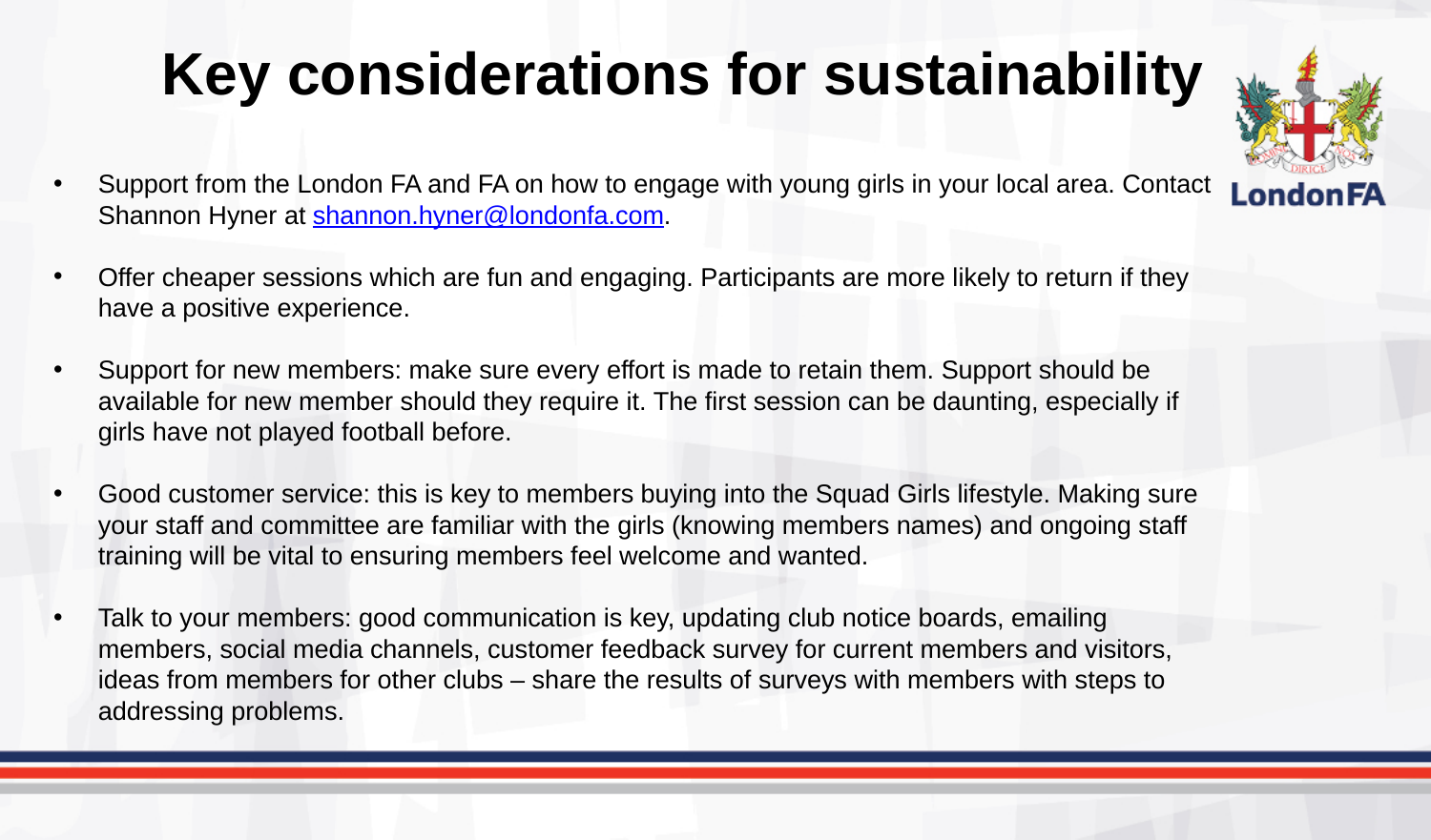

# Key considerations for sustainability
Support from the London FA and FA on how to engage with young girls in your local area. Contact Shannon Hyner at shannon.hyner@londonfa.com.

Offer cheaper sessions which are fun and engaging. Participants are more likely to return if they have a positive experience.

Support for new members: make sure every effort is made to retain them. Support should be available for new member should they require it. The first session can be daunting, especially if girls have not played football before.

Good customer service: this is key to members buying into the Squad Girls lifestyle. Making sure your staff and committee are familiar with the girls (knowing members names) and ongoing staff training will be vital to ensuring members feel welcome and wanted.

Talk to your members: good communication is key, updating club notice boards, emailing members, social media channels, customer feedback survey for current members and visitors, ideas from members for other clubs – share the results of surveys with members with steps to addressing problems.